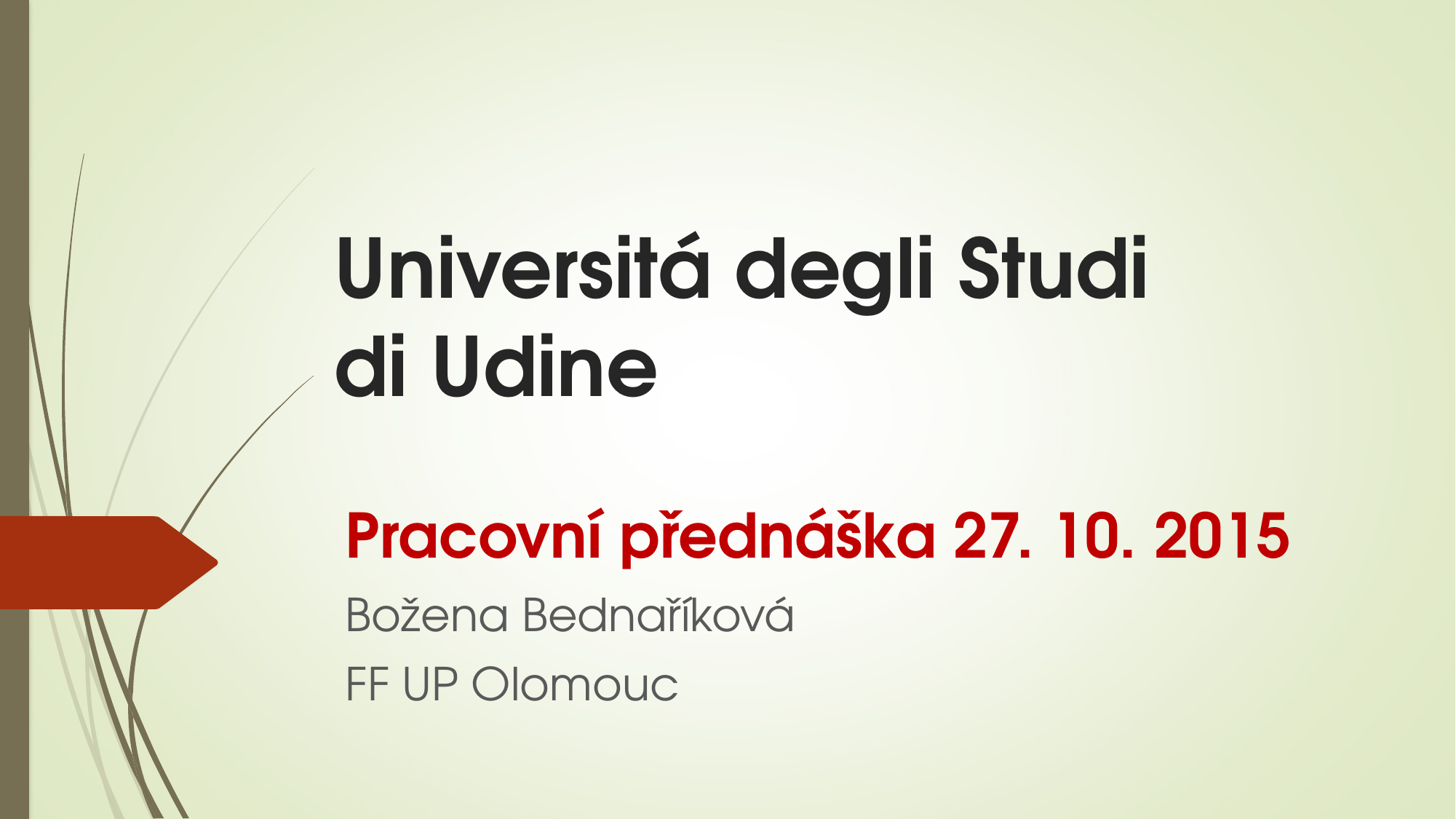

# Universitá degli Studi di Udine
Pracovní přednáška 27. 10. 2015
Božena Bednaříková
FF UP Olomouc